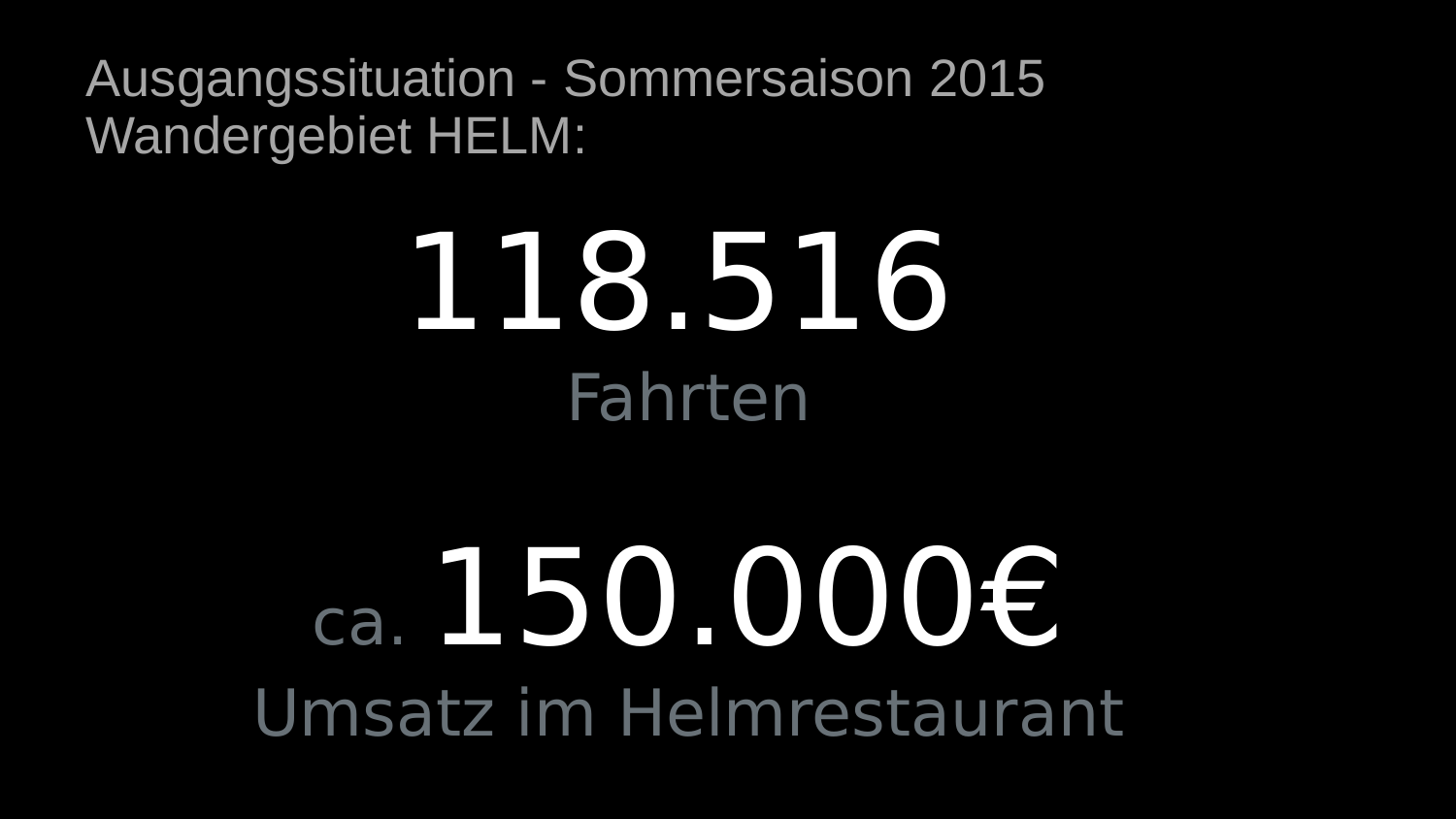

# Ausgangssituation - Sommersaison 2015 Wandergebiet HELM:
118.516
Fahrten

ca. 150.000€
Umsatz im Helmrestaurant
2
28.11.2019
Touristische Produktentwicklung | TMC